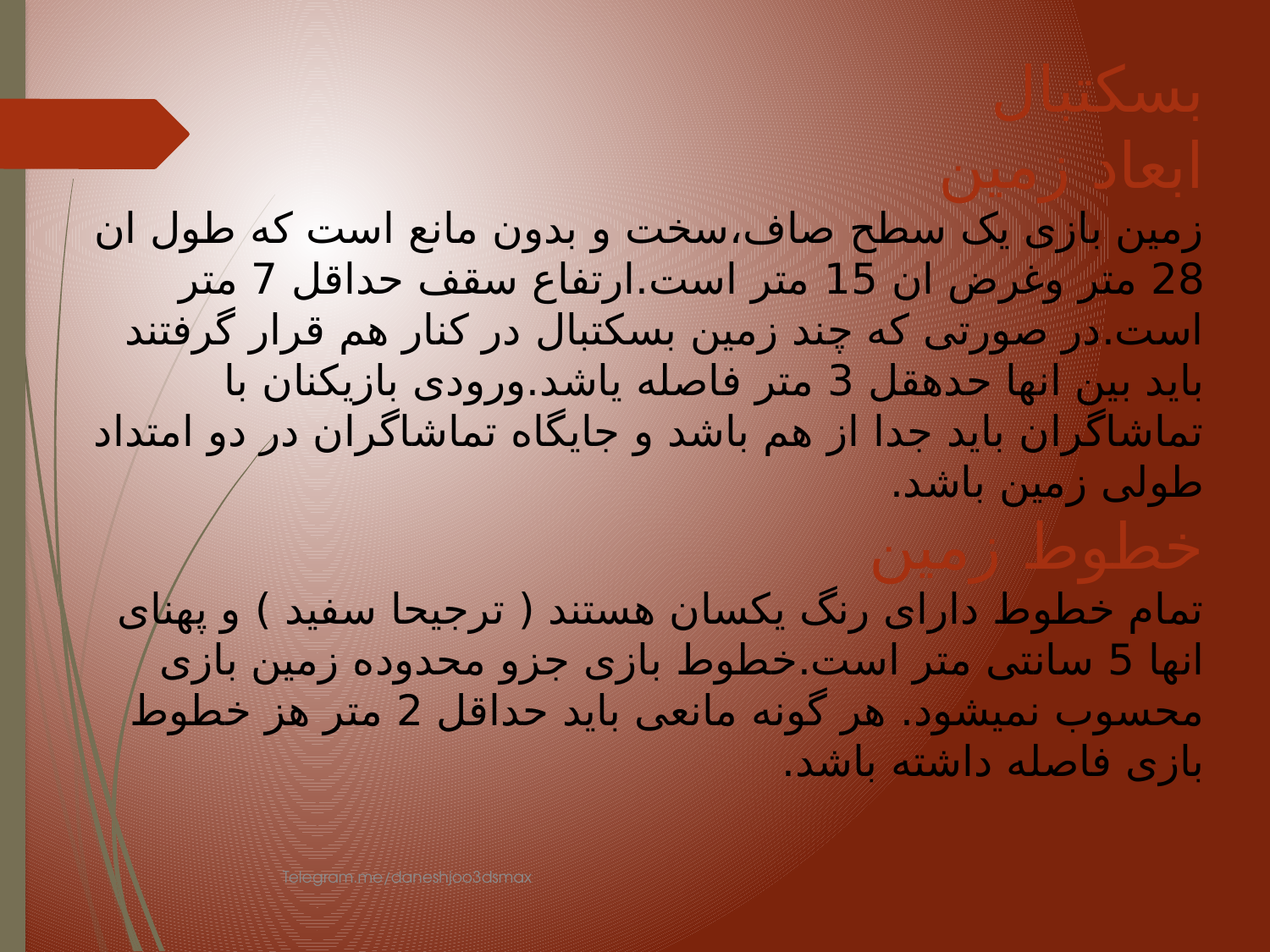

بسکتبال
ابعاد زمین
زمین بازی یک سطح صاف،سخت و بدون مانع است که طول ان 28 متر وغرض ان 15 متر است.ارتفاع سقف حداقل 7 متر است.در صورتی که چند زمین بسکتبال در کنار هم قرار گرفتند باید بین انها حدهقل 3 متر فاصله یاشد.ورودی بازیکنان با تماشاگران باید جدا از هم باشد و جایگاه تماشاگران در دو امتداد طولی زمین باشد.
خطوط زمین
تمام خطوط دارای رنگ یکسان هستند ( ترجیحا سفید ) و پهنای انها 5 سانتی متر است.خطوط بازی جزو محدوده زمین بازی محسوب نمیشود. هر گونه مانعی باید حداقل 2 متر هز خطوط بازی فاصله داشته باشد.

#

Telegram.me/daneshjoo3dsmax